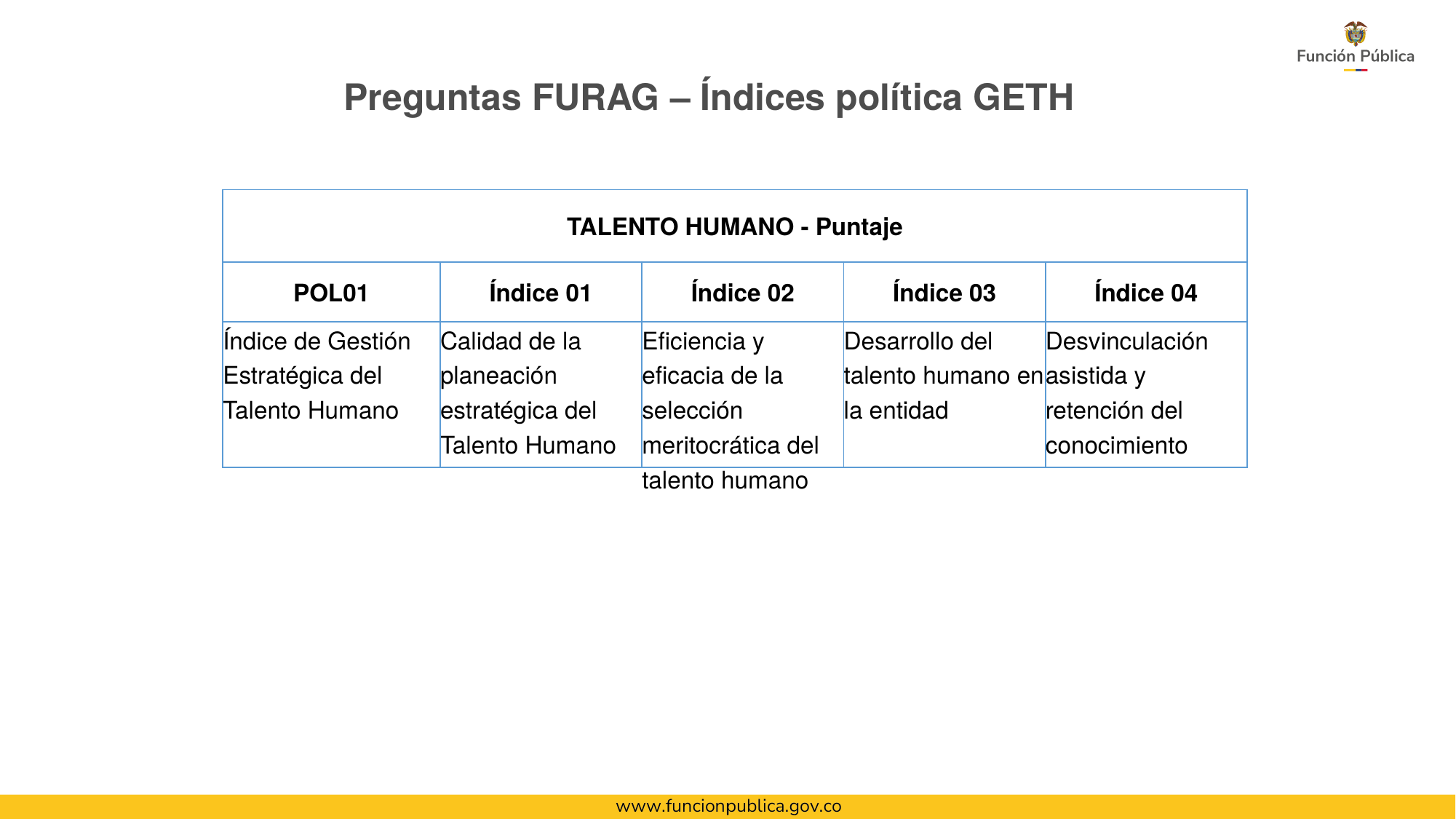

Preguntas FURAG – Índices política GETH
| TALENTO HUMANO - Puntaje |  |  |  |  |
| --- | --- | --- | --- | --- |
| POL01 | Índice 01 | Índice 02 | Índice 03 | Índice 04 |
| Índice de Gestión Estratégica del Talento Humano | Calidad de la planeación estratégica del Talento Humano | Eficiencia y eficacia de la selección meritocrática del talento humano | Desarrollo del talento humano en la entidad | Desvinculación asistida y retención del conocimiento |